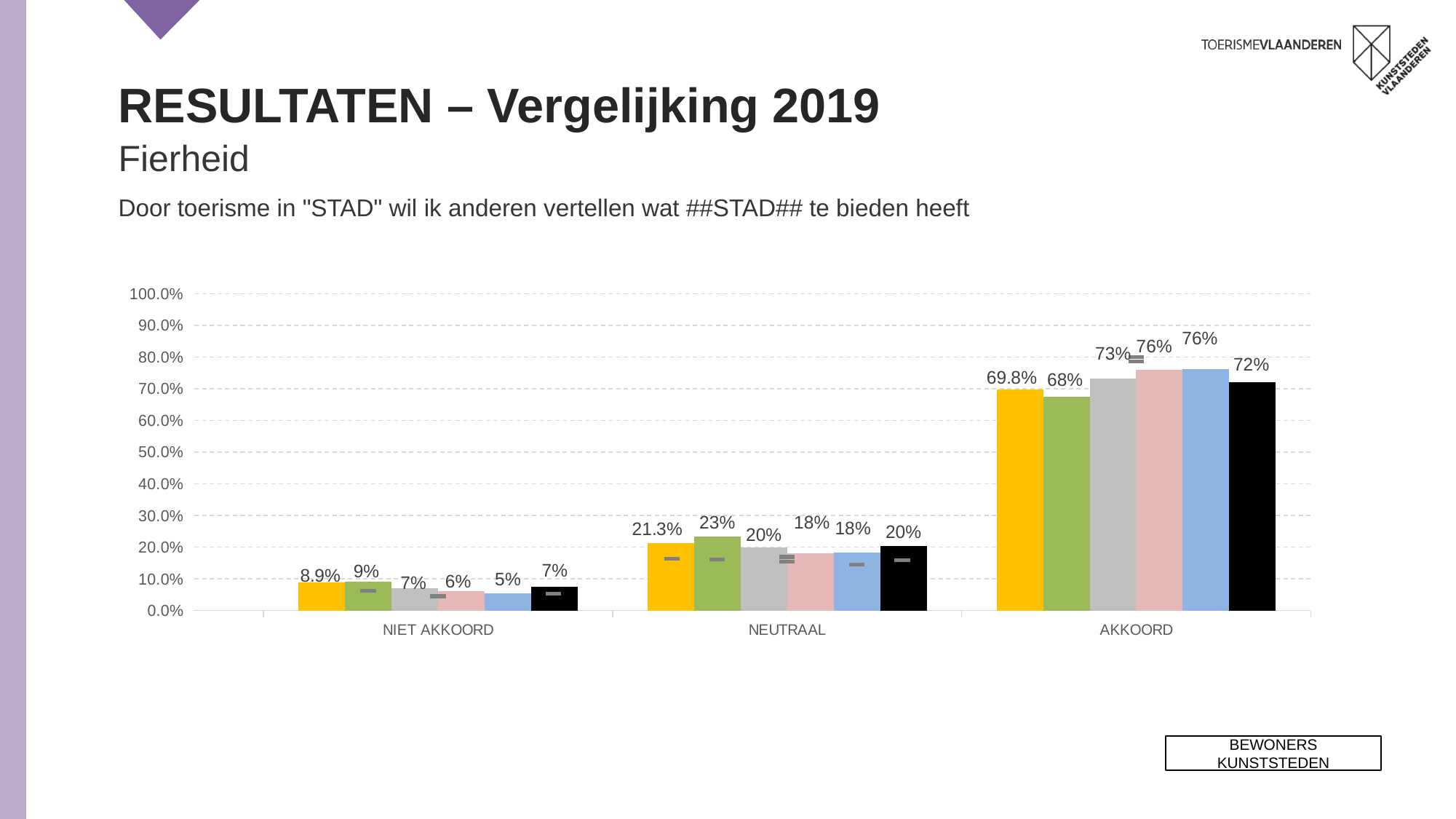

RESULTATEN – Vergelijking 2019
Fierheid
Door toerisme in "STAD" wil ik anderen vertellen wat ##STAD## te bieden heeft

### Chart

| Category | ANTWERPEN 2021 | GENT 2021 | LEUVEN 2021 | MECHELEN 2021 | BRUGGE 2021 | TOTAAL 2021 | ANTWERPEN 2019 | GENT 2019 | LEUVEN 2019 | MECHELEN 2019 | BRUGGE 2019 | TOTAAL 2019 |
|---|---|---|---|---|---|---|---|---|---|---|---|---|
| NIET AKKOORD | 0.089 | 0.091 | 0.07 | 0.061 | 0.054 | 0.074 | 0.067 | 0.062 | 0.045 | 0.047 | 0.04 | 0.053 |
| NEUTRAAL | 0.213 | 0.234 | 0.198 | 0.18 | 0.183 | 0.204 | 0.163 | 0.162 | 0.169 | 0.154 | 0.146 | 0.158 |
| AKKOORD | 0.698 | 0.675 | 0.732 | 0.759 | 0.763 | 0.72 | 0.77 | 0.776 | 0.786 | 0.799 | 0.814 | 0.788 |
Bewoners KUNSTSTEDEN